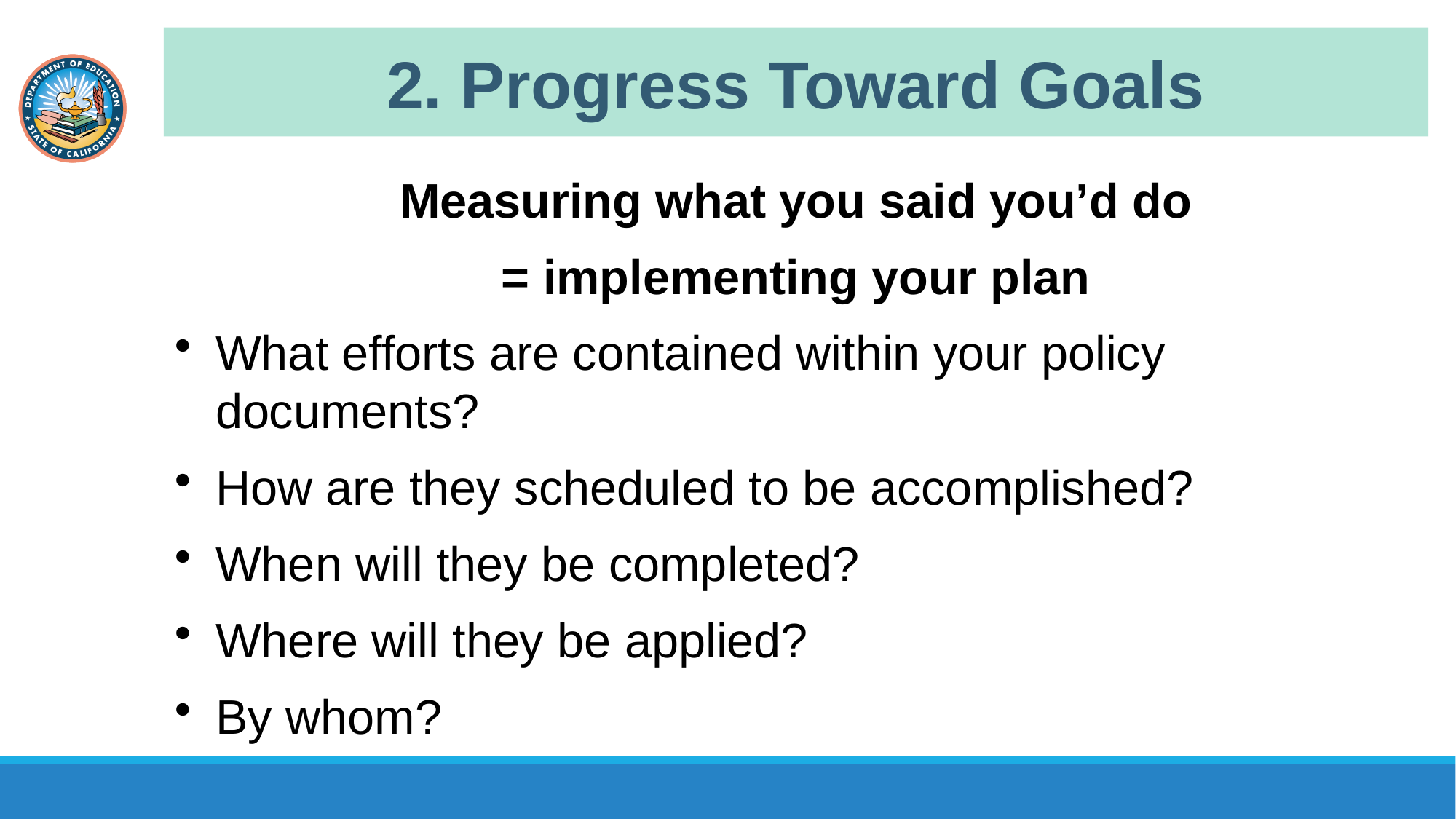

# 2. Progress Toward Goals
Measuring what you said you’d do
= implementing your plan
What efforts are contained within your policy documents?
How are they scheduled to be accomplished?
When will they be completed?
Where will they be applied?
By whom?